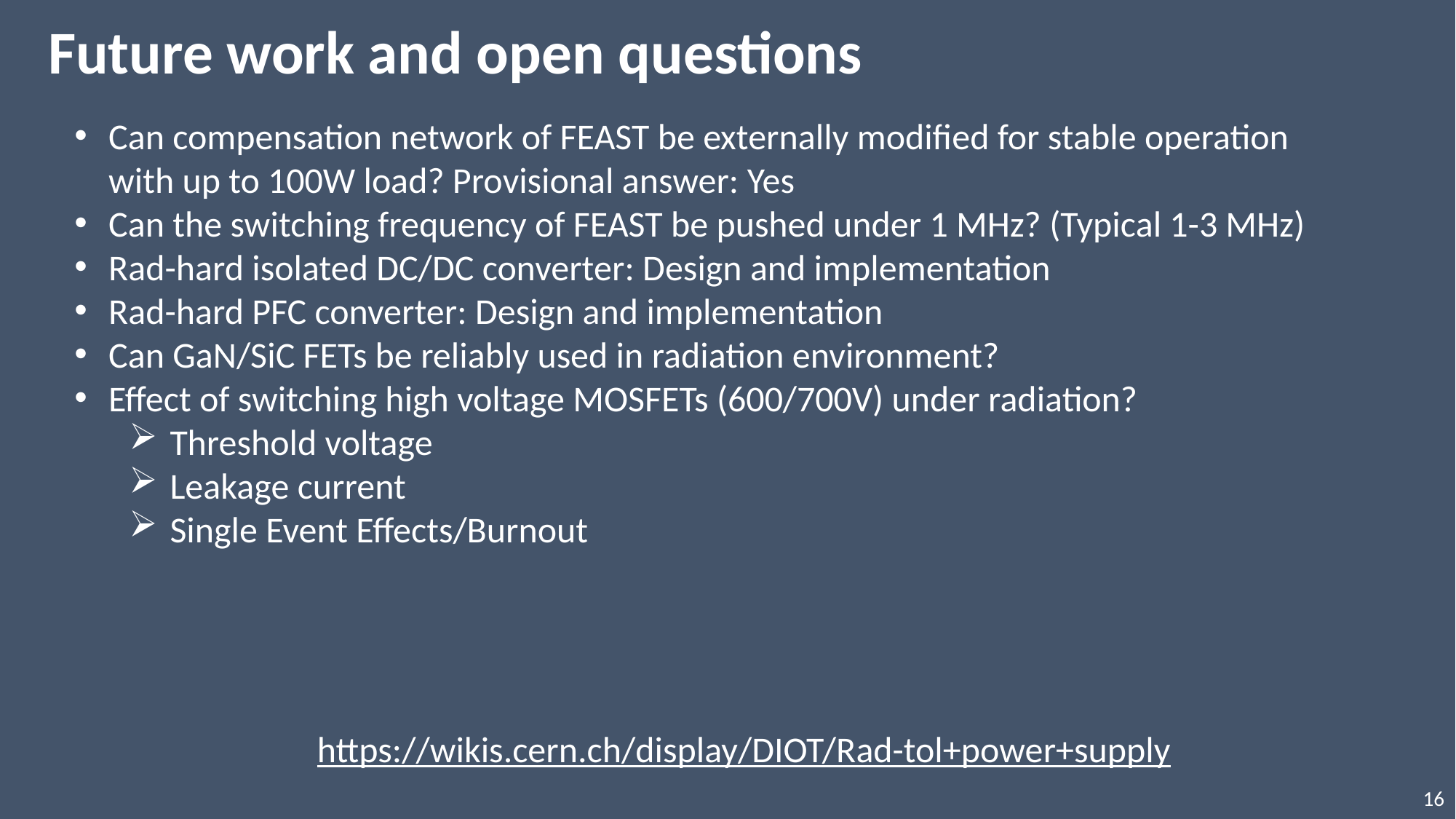

Future work and open questions
Can compensation network of FEAST be externally modified for stable operation with up to 100W load? Provisional answer: Yes
Can the switching frequency of FEAST be pushed under 1 MHz? (Typical 1-3 MHz)
Rad-hard isolated DC/DC converter: Design and implementation
Rad-hard PFC converter: Design and implementation
Can GaN/SiC FETs be reliably used in radiation environment?
Effect of switching high voltage MOSFETs (600/700V) under radiation?
Threshold voltage
Leakage current
Single Event Effects/Burnout
https://wikis.cern.ch/display/DIOT/Rad-tol+power+supply
16